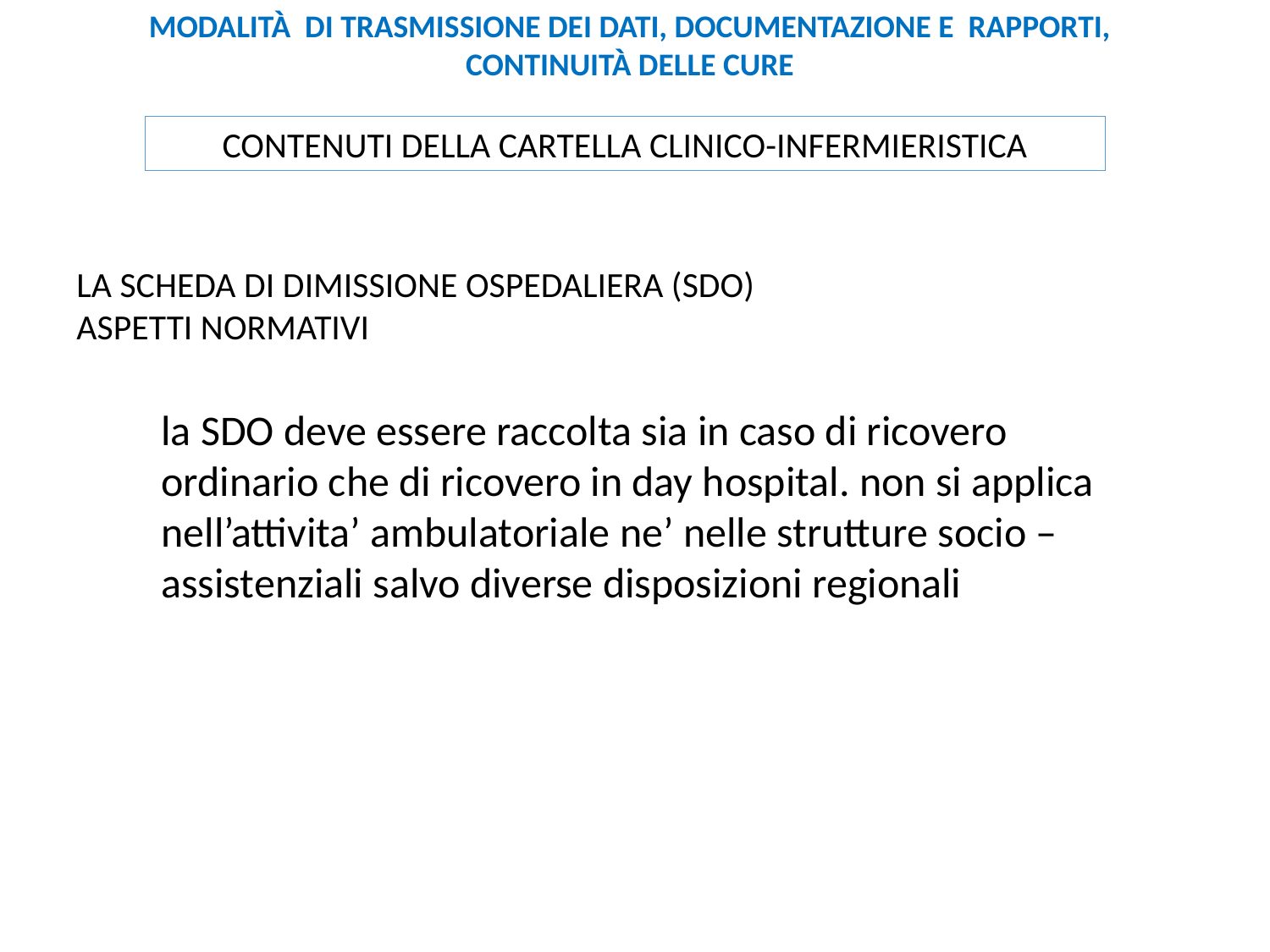

MODALITÀ  DI TRASMISSIONE DEI DATI, DOCUMENTAZIONE E  RAPPORTI, CONTINUITÀ DELLE CURE
CONTENUTI DELLA CARTELLA CLINICO-INFERMIERISTICA
LA SCHEDA DI DIMISSIONE OSPEDALIERA (SDO)
ASPETTI NORMATIVI
la SDO deve essere raccolta sia in caso di ricovero ordinario che di ricovero in day hospital. non si applica nell’attivita’ ambulatoriale ne’ nelle strutture socio – assistenziali salvo diverse disposizioni regionali